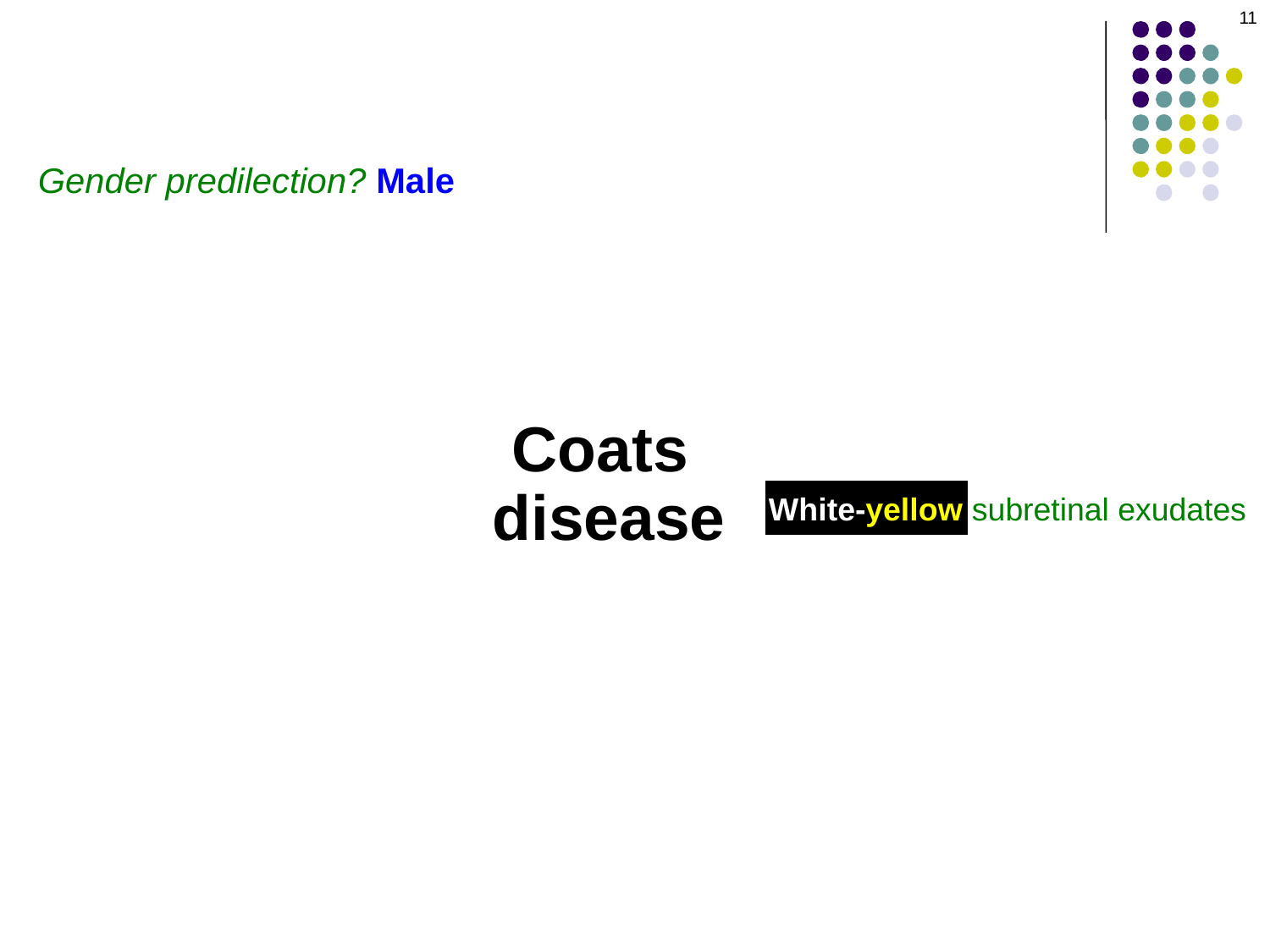

11
Gender predilection? Male
Coats
disease

White-yellow subretinal exudates